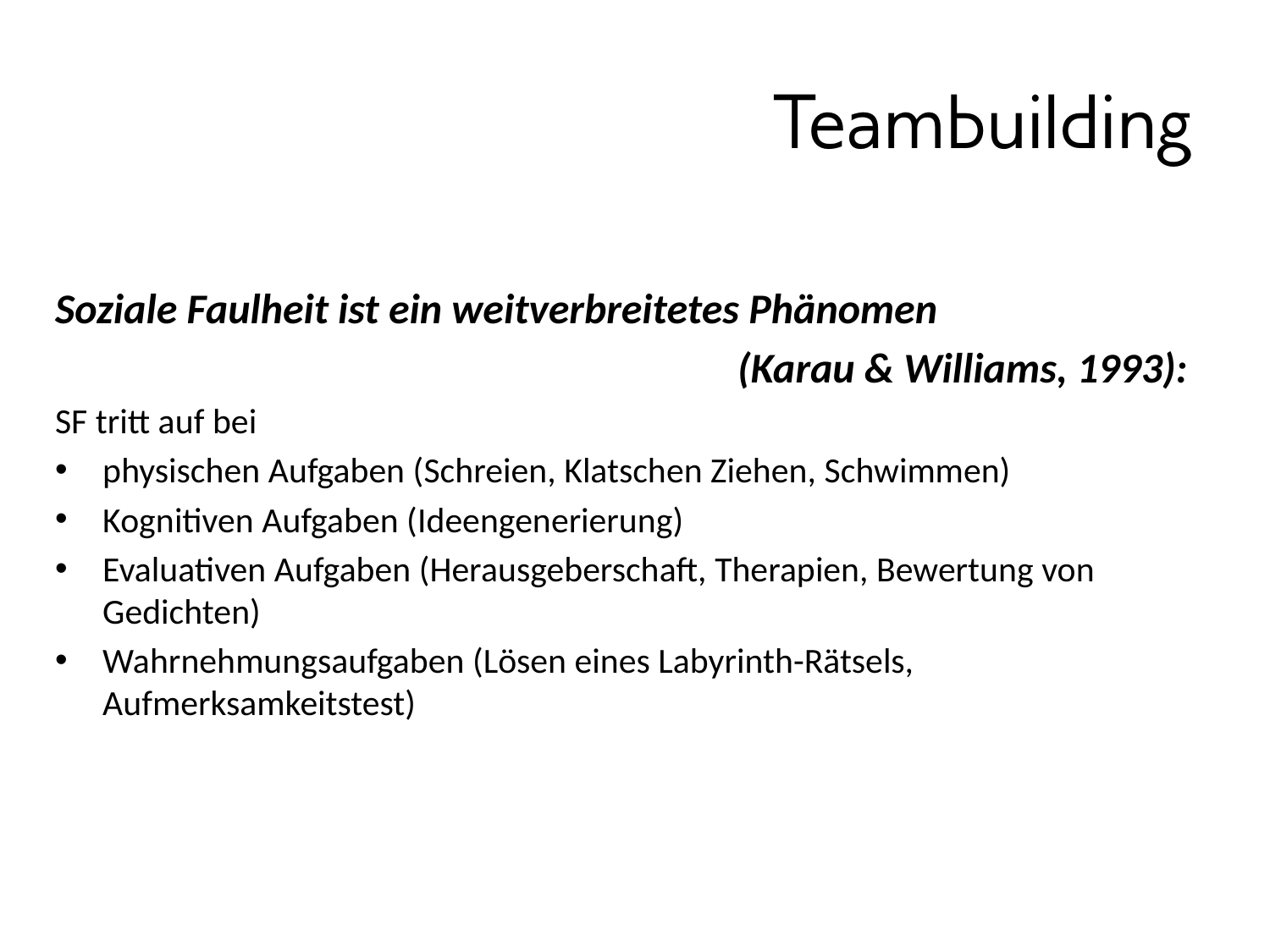

# Teambuilding
Soziale Faulheit ist ein weitverbreitetes Phänomen
						(Karau & Williams, 1993):
SF tritt auf bei
physischen Aufgaben (Schreien, Klatschen Ziehen, Schwimmen)
Kognitiven Aufgaben (Ideengenerierung)
Evaluativen Aufgaben (Herausgeberschaft, Therapien, Bewertung von Gedichten)
Wahrnehmungsaufgaben (Lösen eines Labyrinth-Rätsels, Aufmerksamkeitstest)